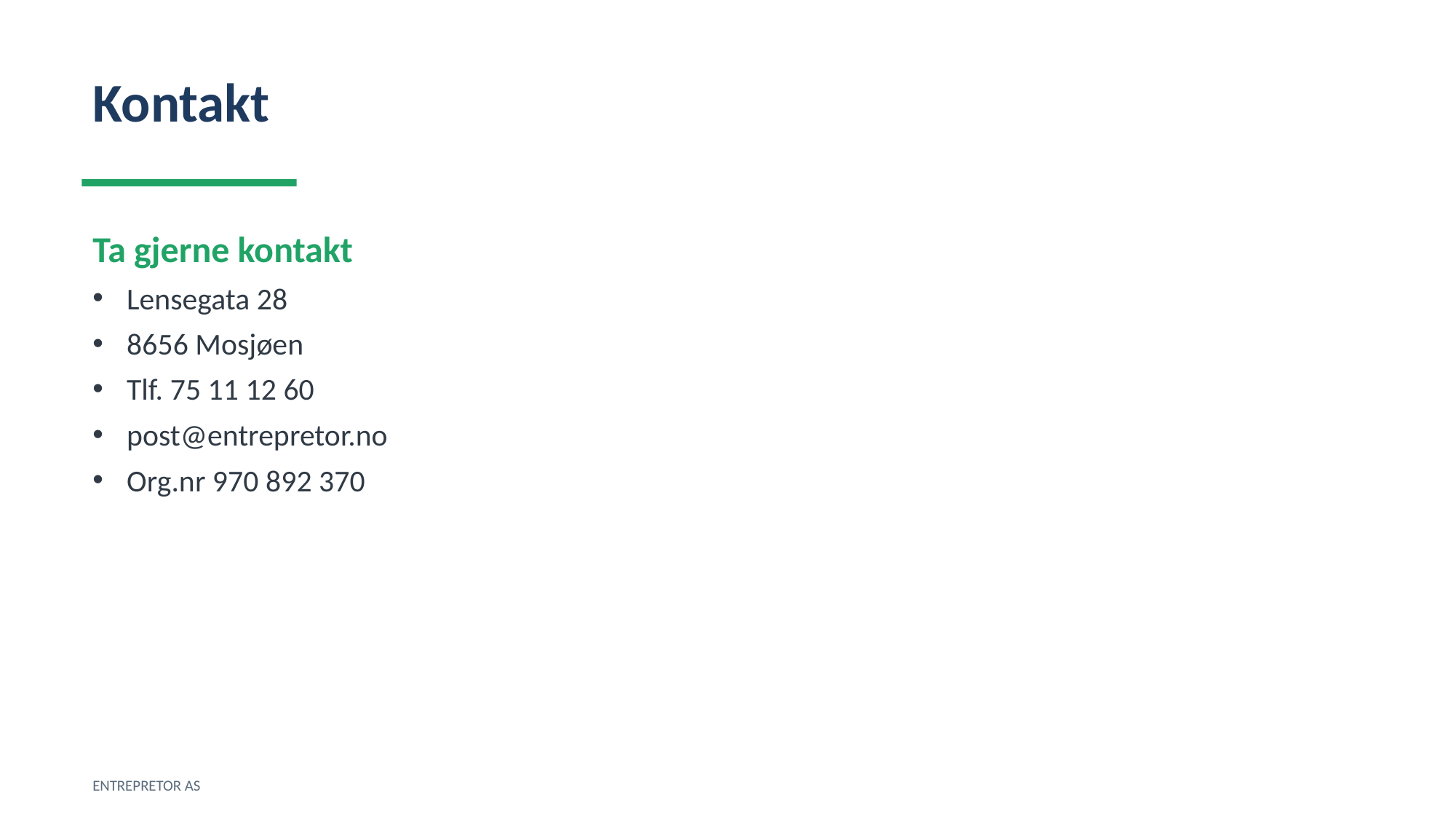

Kontakt

Ta gjerne kontakt
Lensegata 28
8656 Mosjøen
Tlf. 75 11 12 60
post@entrepretor.no
Org.nr 970 892 370
ENTREPRETOR AS